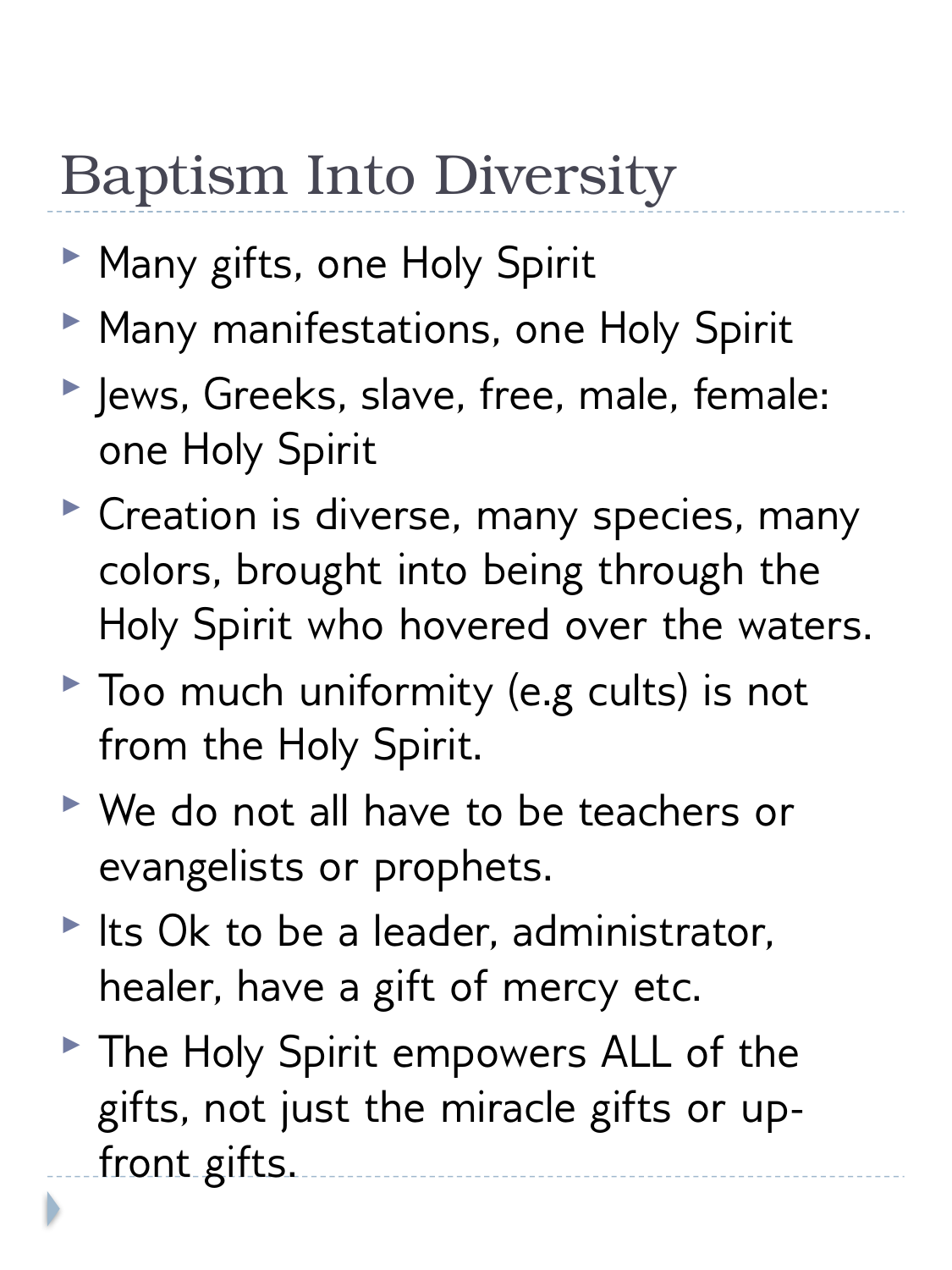

# Baptism Into Diversity
Many gifts, one Holy Spirit
Many manifestations, one Holy Spirit
Jews, Greeks, slave, free, male, female: one Holy Spirit
Creation is diverse, many species, many colors, brought into being through the Holy Spirit who hovered over the waters.
Too much uniformity (e.g cults) is not from the Holy Spirit.
We do not all have to be teachers or evangelists or prophets.
Its Ok to be a leader, administrator, healer, have a gift of mercy etc.
The Holy Spirit empowers ALL of the gifts, not just the miracle gifts or up-front gifts.